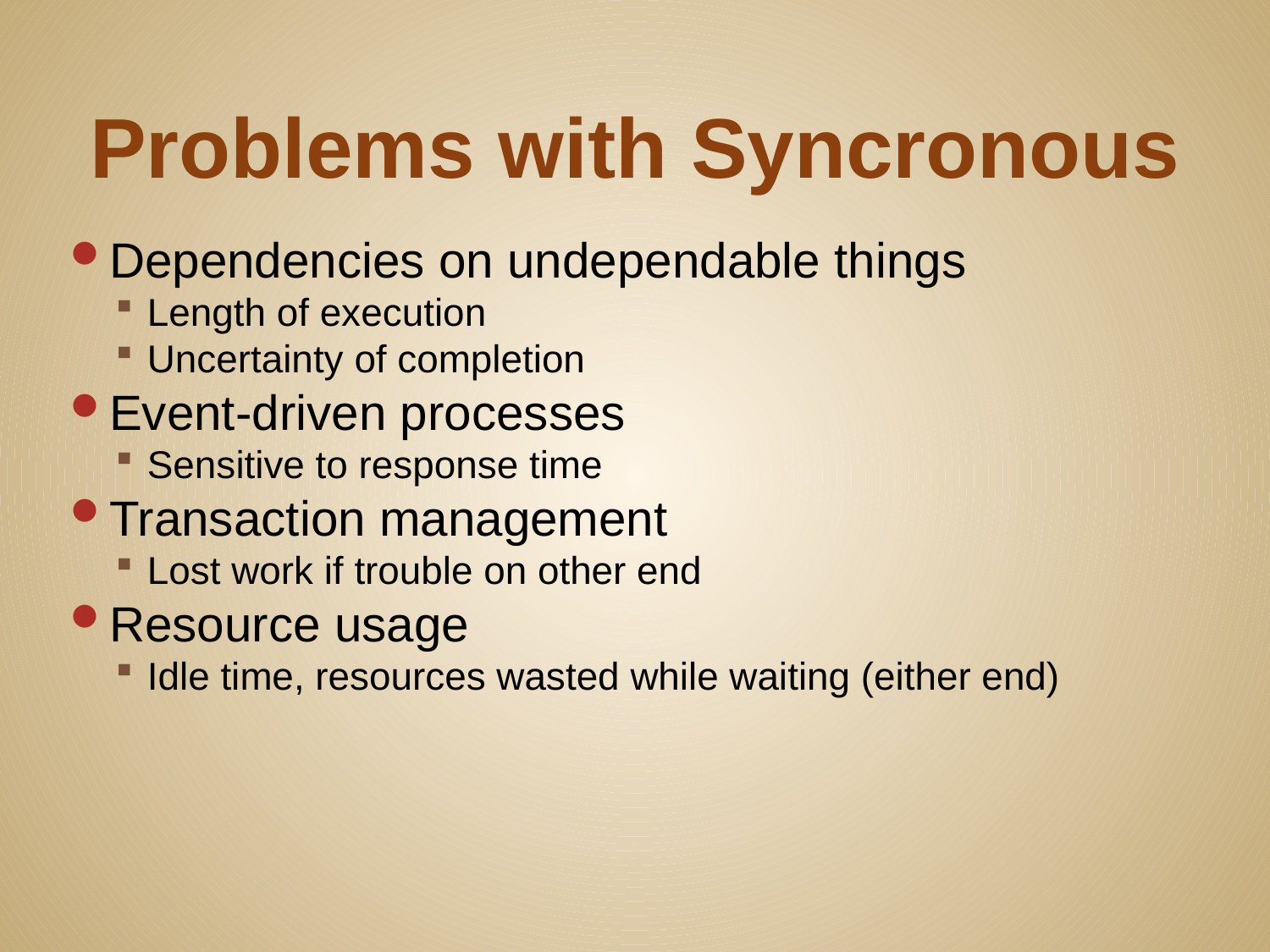

# Problems with Syncronous
Dependencies on undependable things
Length of execution
Uncertainty of completion
Event-driven processes
Sensitive to response time
Transaction management
Lost work if trouble on other end
Resource usage
Idle time, resources wasted while waiting (either end)